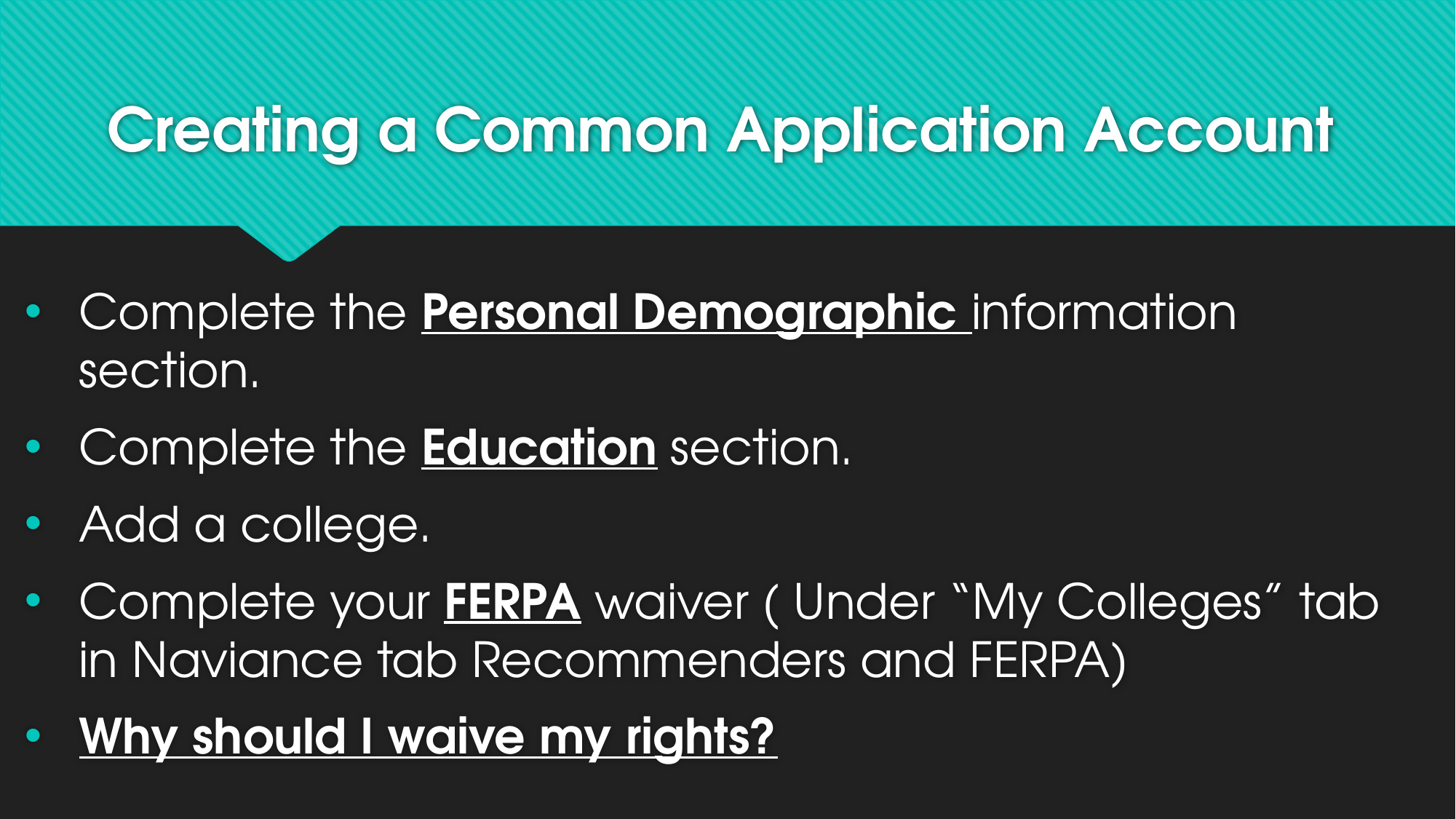

# Creating a Common Application Account
Complete the Personal Demographic information section.
Complete the Education section.
Add a college.
Complete your FERPA waiver ( Under “My Colleges” tab in Naviance tab Recommenders and FERPA)
Why should I waive my rights?